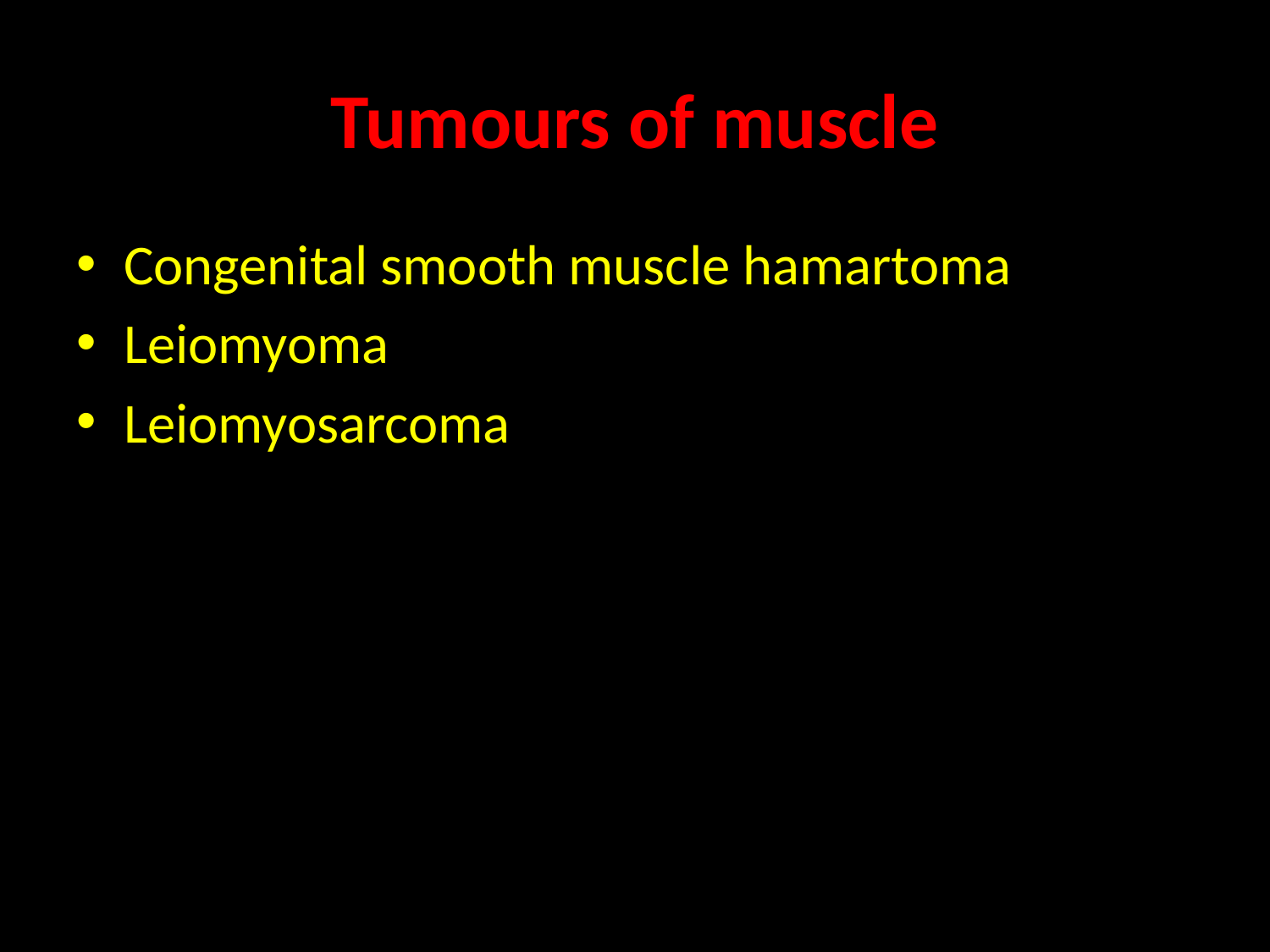

# Tumours of muscle
Congenital smooth muscle hamartoma
Leiomyoma
Leiomyosarcoma